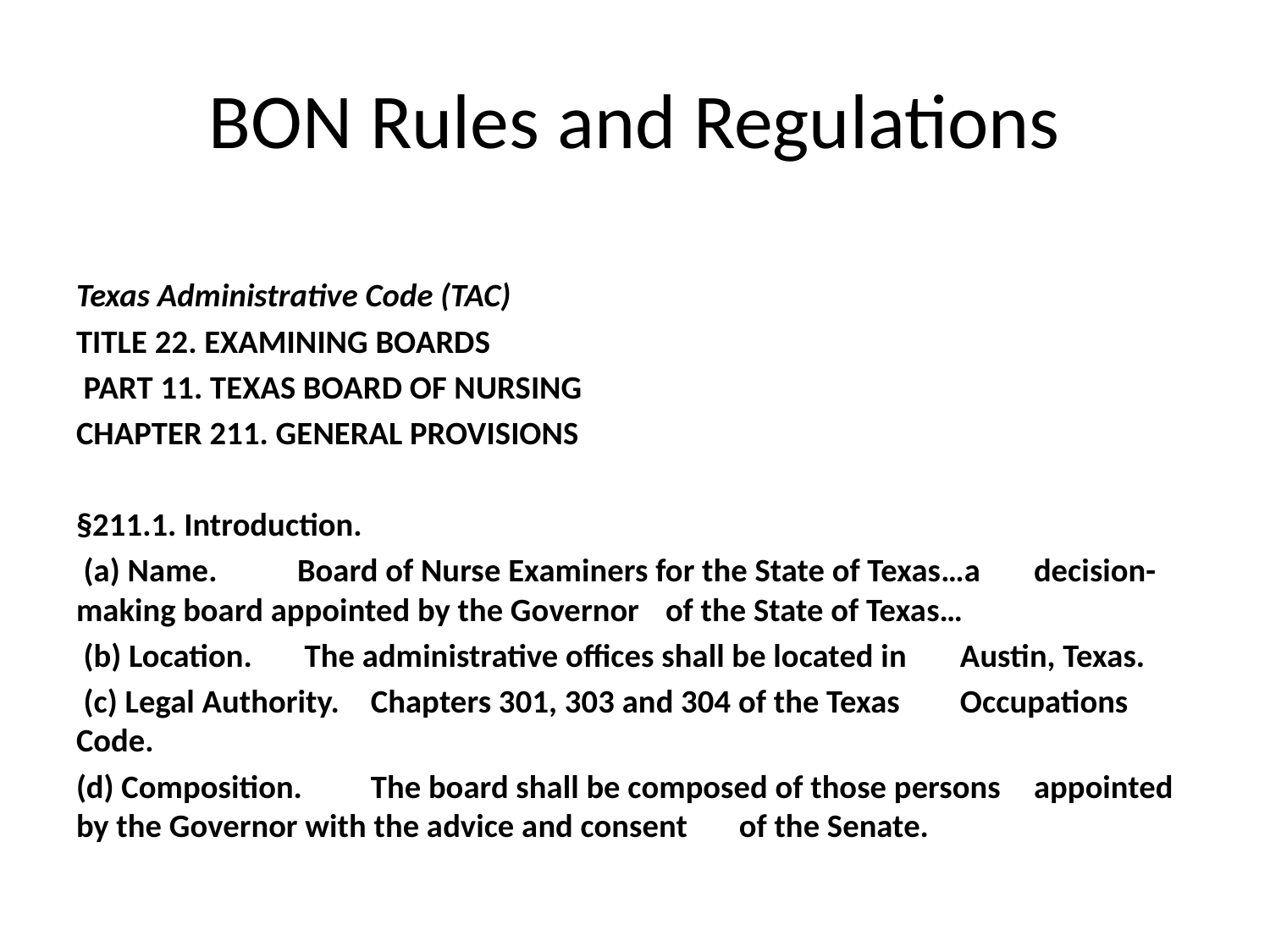

# BON Rules and Regulations

Texas Administrative Code (TAC)
TITLE 22. EXAMINING BOARDS
 PART 11. TEXAS BOARD OF NURSING
CHAPTER 211. GENERAL PROVISIONS

§211.1. Introduction.
 (a) Name.	 	Board of Nurse Examiners for the State of Texas…a 			decision-making board appointed by the Governor 			of the State of Texas…
 (b) Location.		 The administrative offices shall be located in 				Austin, Texas.
 (c) Legal Authority. 	Chapters 301, 303 and 304 of the Texas 				Occupations Code.
(d) Composition. 		The board shall be composed of those persons 				appointed by the Governor with the advice and consent 			of the Senate.